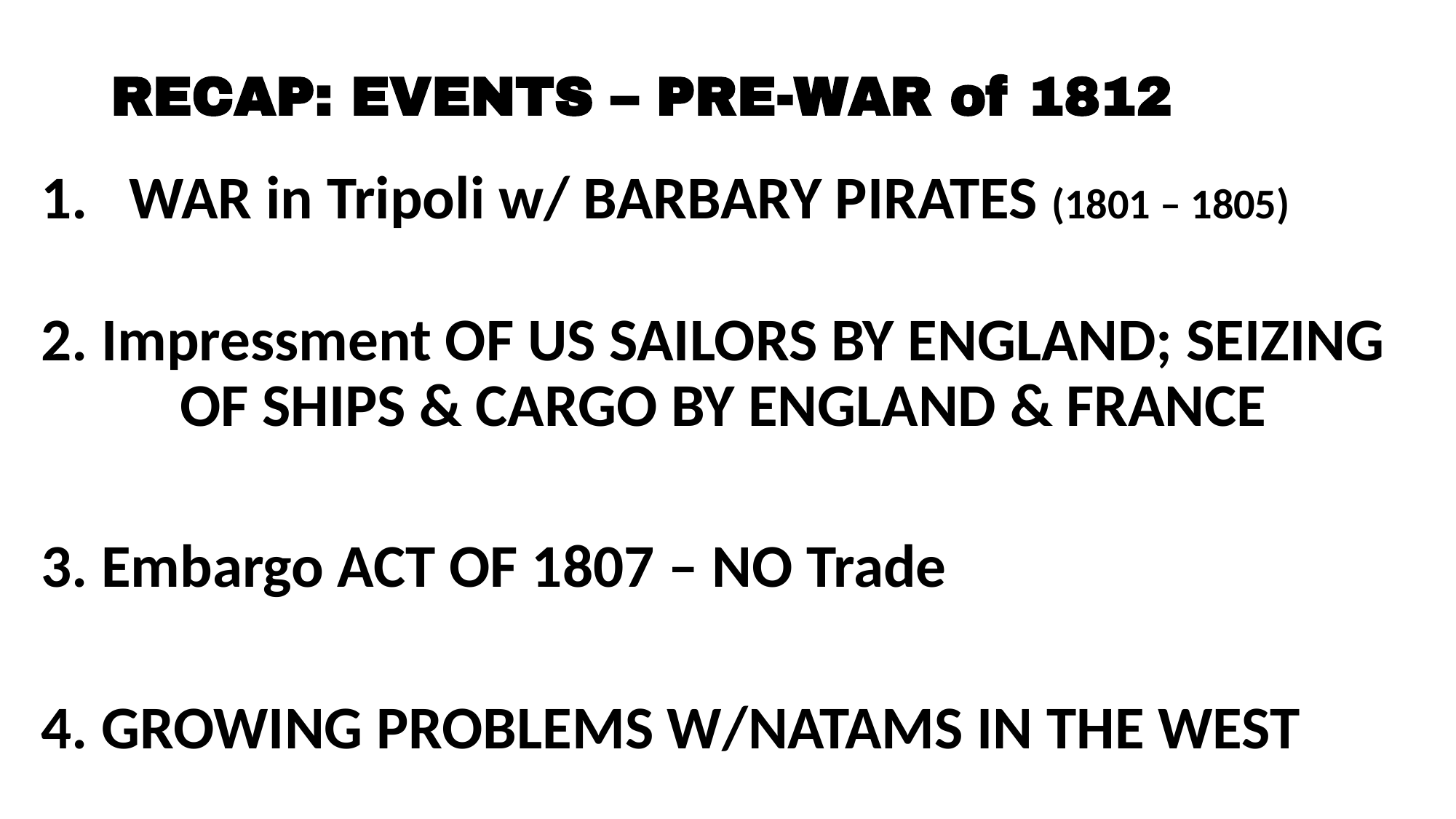

# RECAP: EVENTS – PRE-WAR of 1812
WAR in Tripoli w/ BARBARY PIRATES (1801 – 1805)

2. Impressment OF US SAILORS BY ENGLAND; SEIZING OF SHIPS & CARGO BY ENGLAND & FRANCE

3. Embargo ACT OF 1807 – NO Trade

4. GROWING PROBLEMS W/NATAMS IN THE WEST